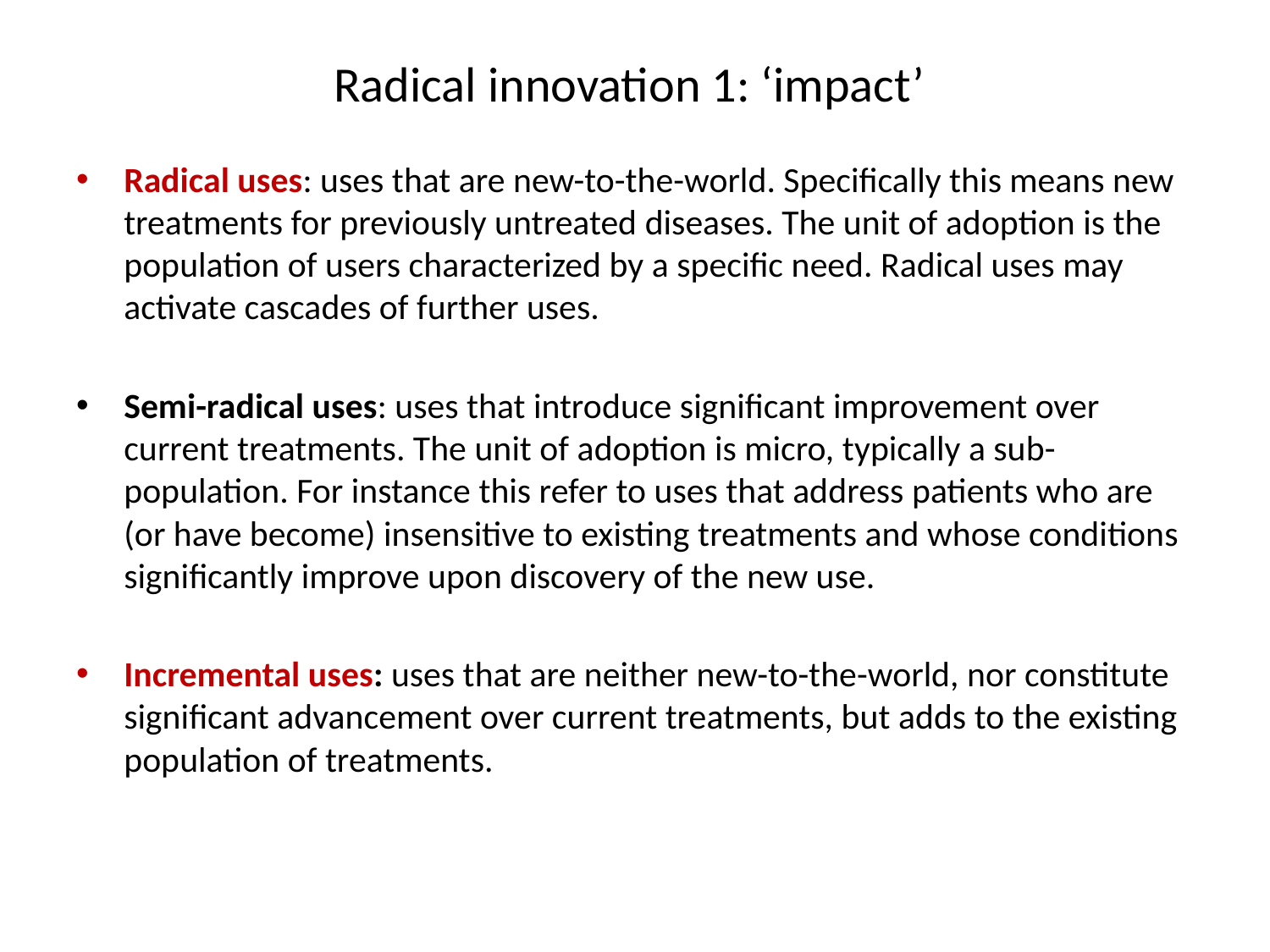

# Radical innovation 1: ‘impact’
Radical uses: uses that are new-to-the-world. Specifically this means new treatments for previously untreated diseases. The unit of adoption is the population of users characterized by a specific need. Radical uses may activate cascades of further uses.

Semi-radical uses: uses that introduce significant improvement over current treatments. The unit of adoption is micro, typically a sub-population. For instance this refer to uses that address patients who are (or have become) insensitive to existing treatments and whose conditions significantly improve upon discovery of the new use.

Incremental uses: uses that are neither new-to-the-world, nor constitute significant advancement over current treatments, but adds to the existing population of treatments.